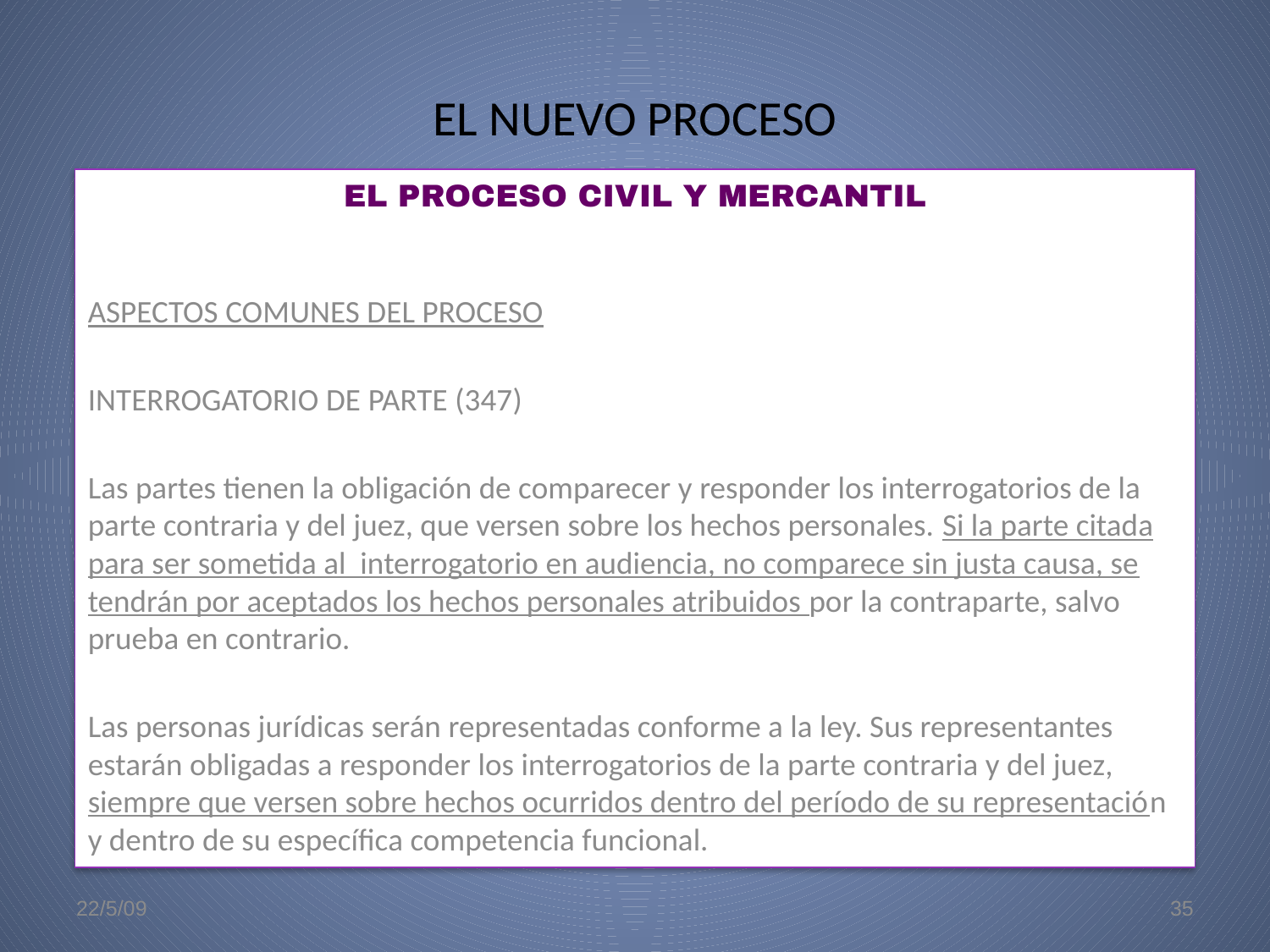

# EL NUEVO PROCESO
EL PROCESO CIVIL Y MERCANTIL

ASPECTOS COMUNES DEL PROCESO

INTERROGATORIO DE PARTE (347)

Las partes tienen la obligación de comparecer y responder los interrogatorios de la parte contraria y del juez, que versen sobre los hechos personales. Si la parte citada para ser sometida al  interrogatorio en audiencia, no comparece sin justa causa, se tendrán por aceptados los hechos personales atribuidos por la contraparte, salvo prueba en contrario.

Las personas jurídicas serán representadas conforme a la ley. Sus representantes estarán obligadas a responder los interrogatorios de la parte contraria y del juez, siempre que versen sobre hechos ocurridos dentro del período de su representación y dentro de su específica competencia funcional.

22/5/09
35